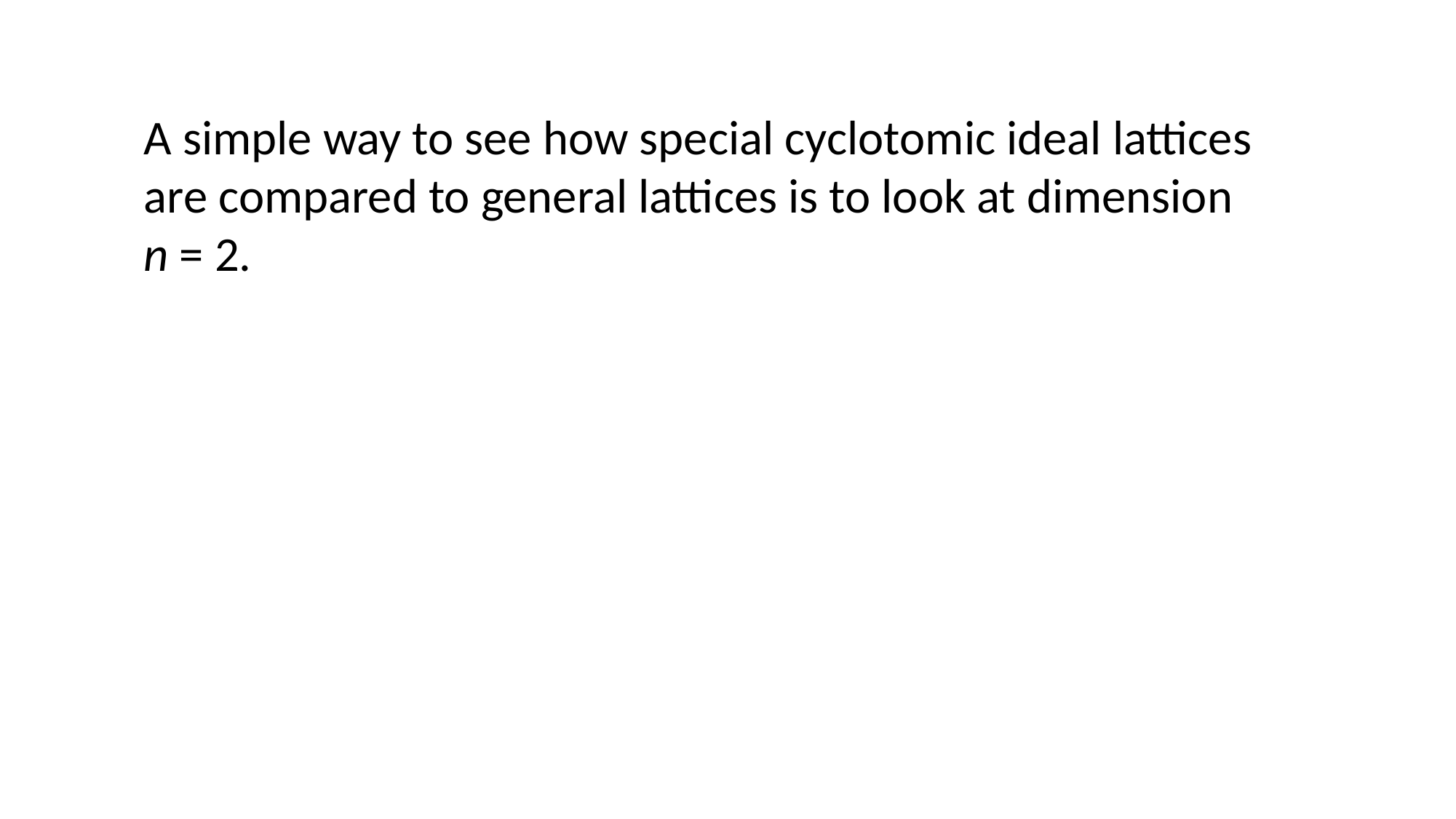

A simple way to see how special cyclotomic ideal lattices are compared to general lattices is to look at dimension  n = 2.